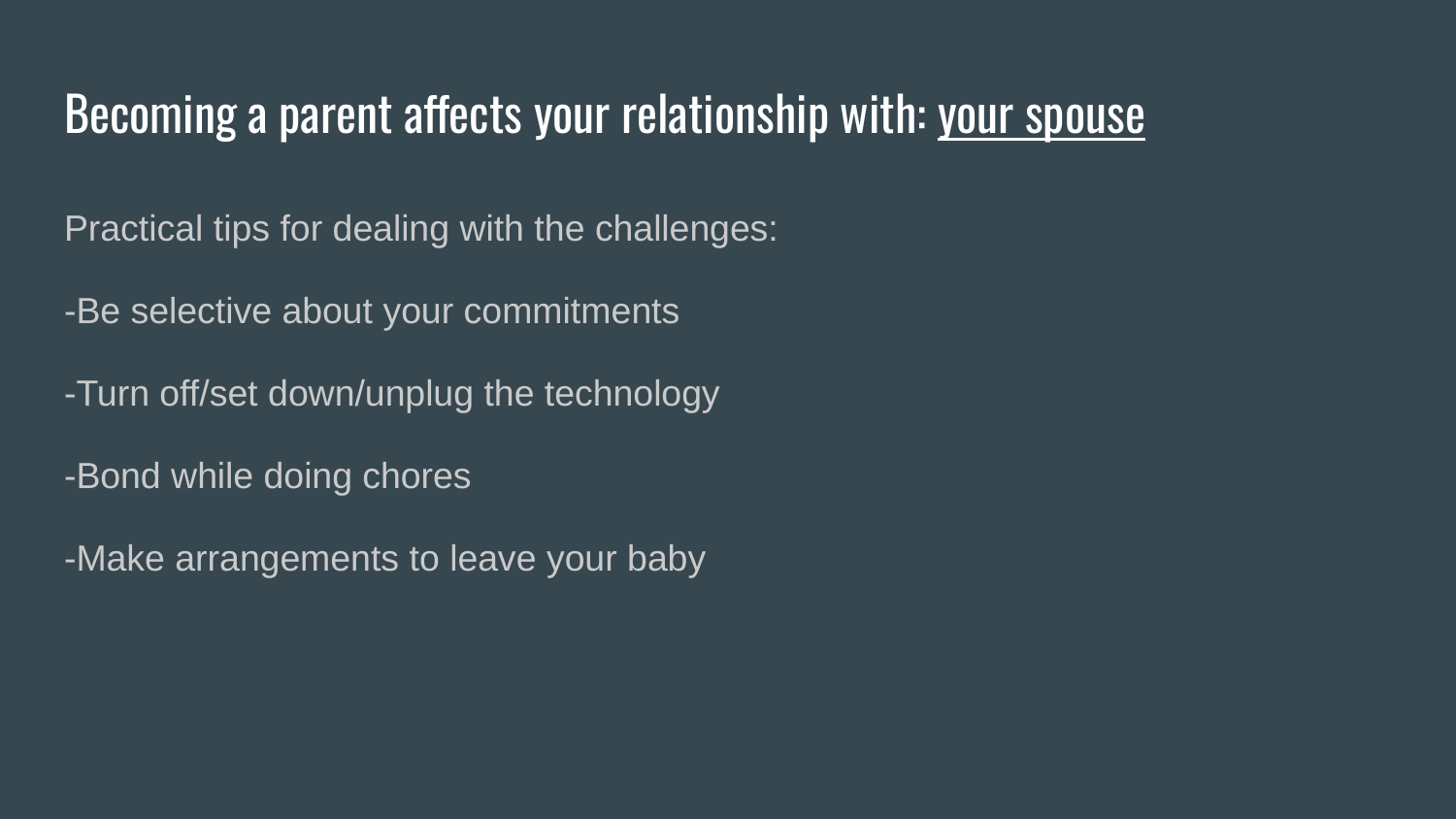

# Becoming a parent affects your relationship with: your spouse
Practical tips for dealing with the challenges:
-Be selective about your commitments
-Turn off/set down/unplug the technology
-Bond while doing chores
-Make arrangements to leave your baby